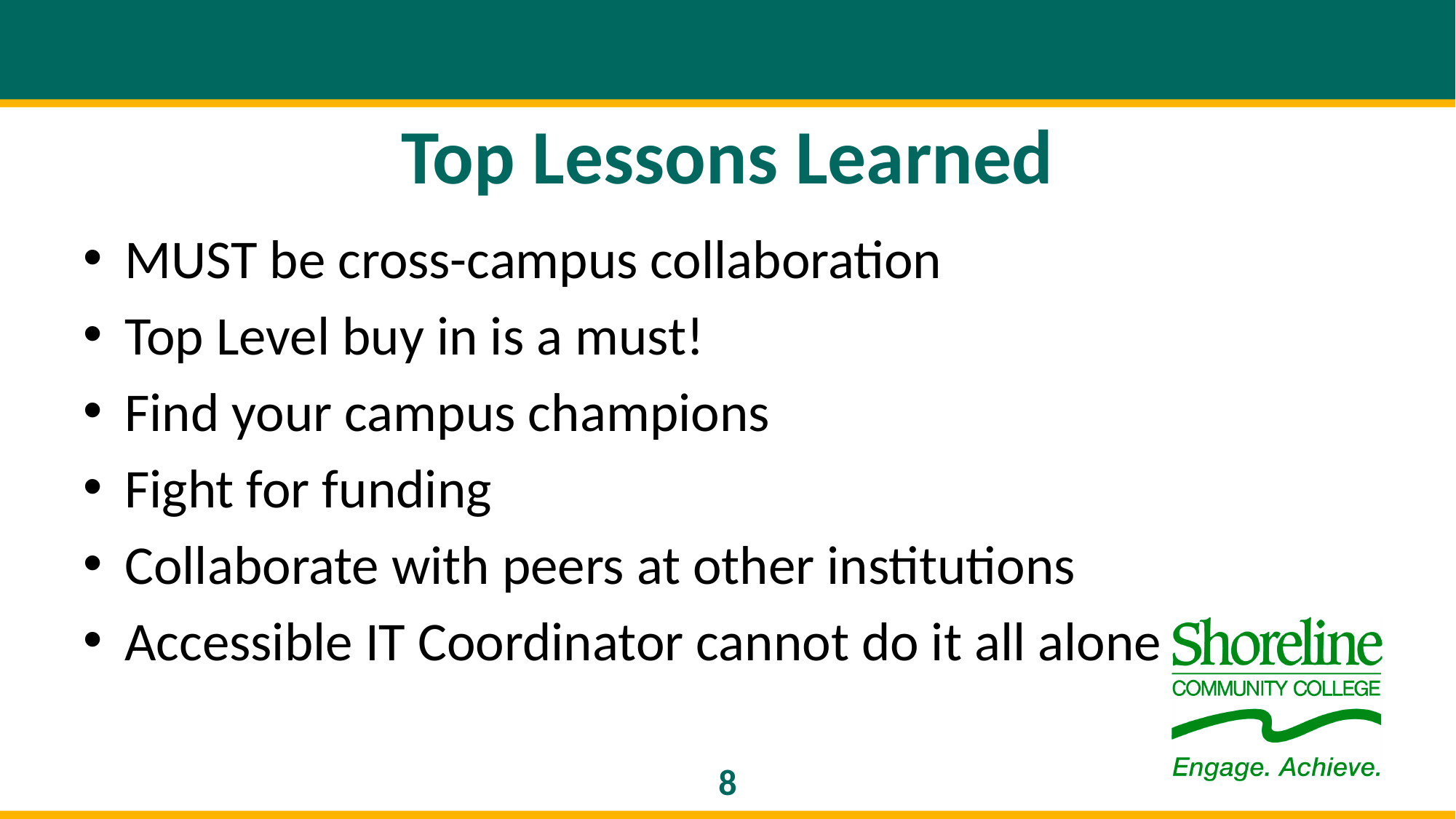

# Top Lessons Learned
MUST be cross-campus collaboration​
Top Level buy in is a must!​
Find your campus champions
Fight for funding
Collaborate with peers at other institutions​
Accessible IT Coordinator cannot do it all alone

8